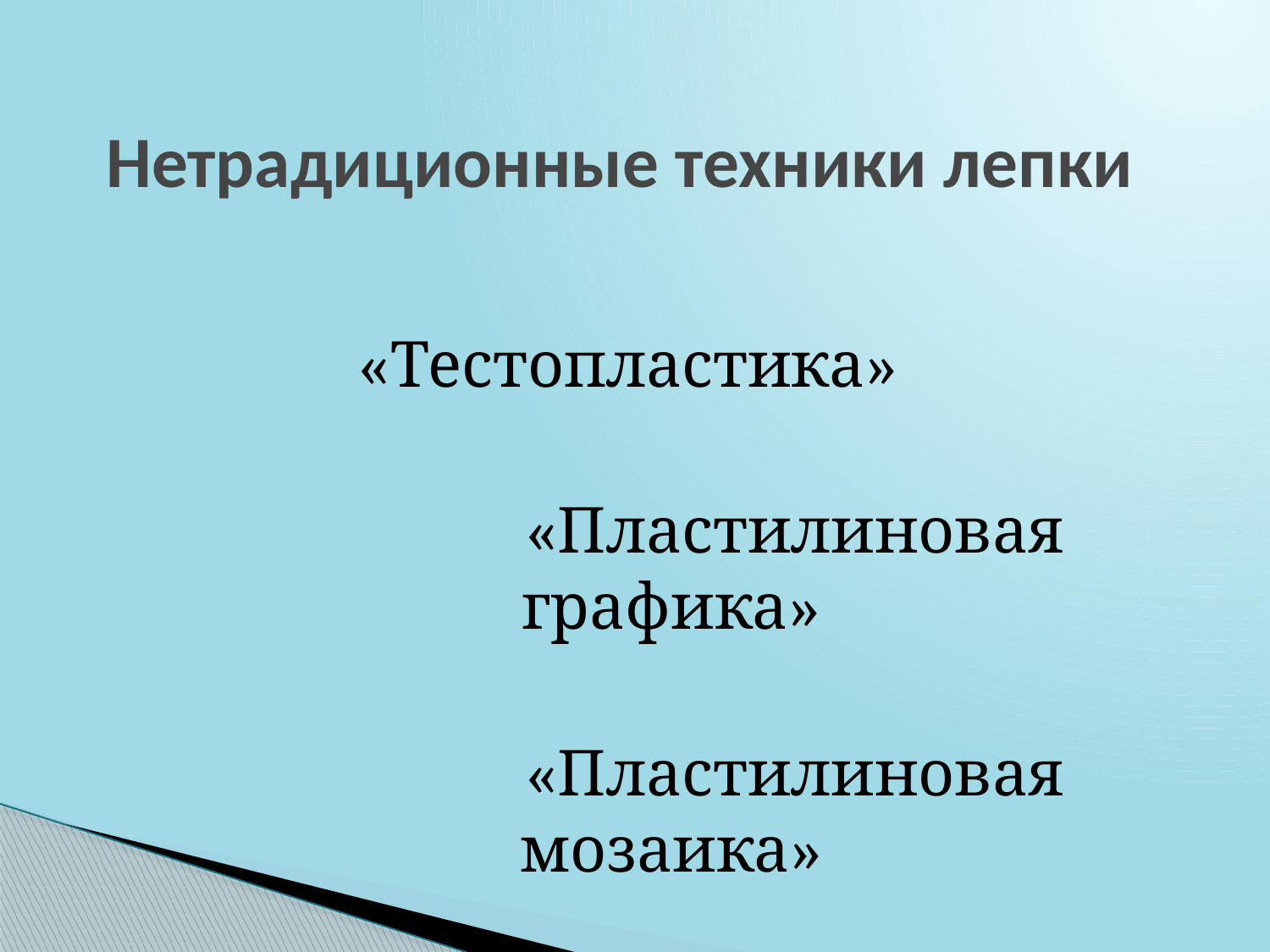

# Нетрадиционные техники лепки
    «Тестопластика»

                       «Пластилиновая графика»

                       «Пластилиновая мозаика»